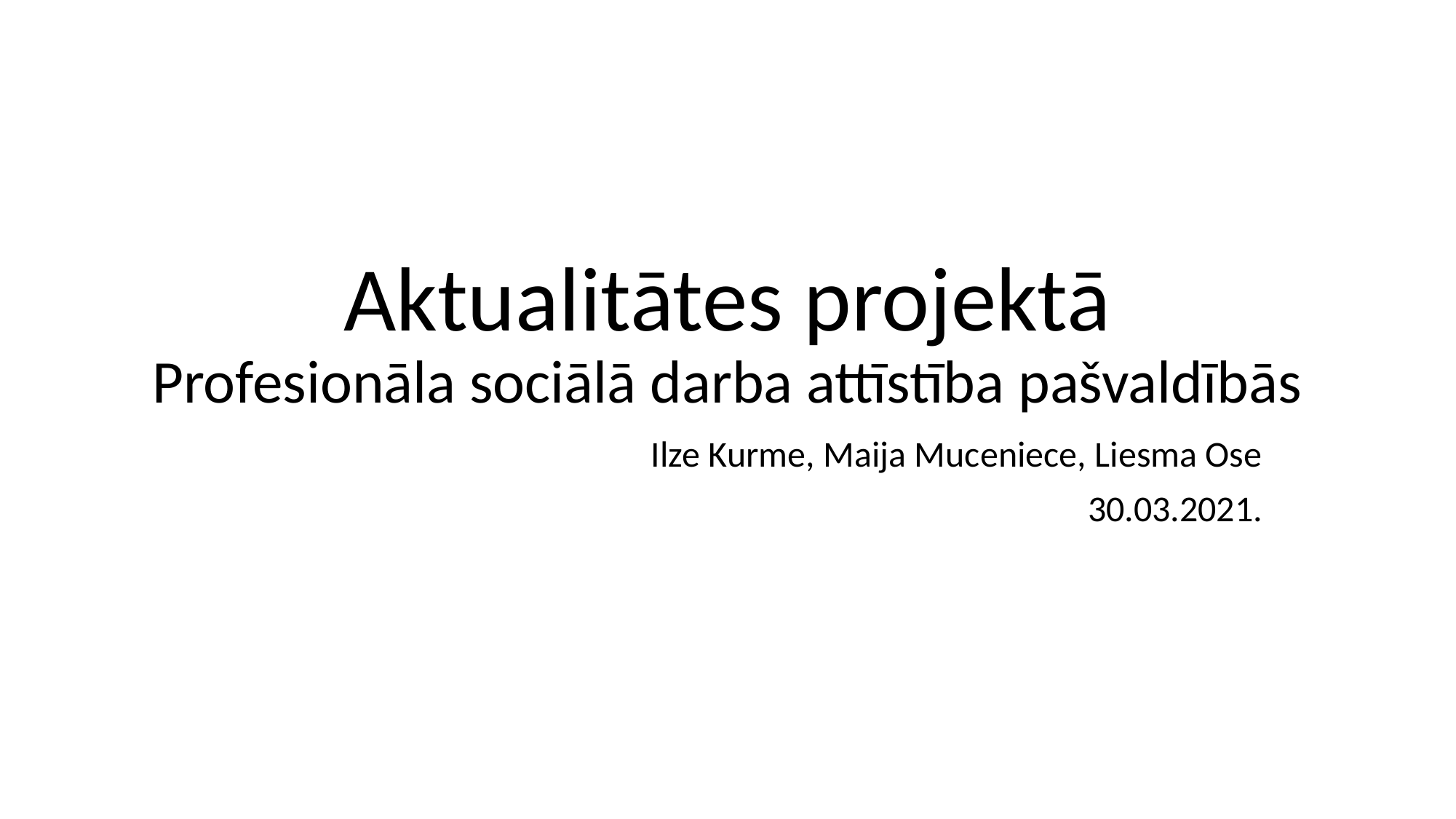

# Aktualitātes projektā Profesionāla sociālā darba attīstība pašvaldībās
Ilze Kurme, Maija Muceniece, Liesma Ose
30.03.2021.